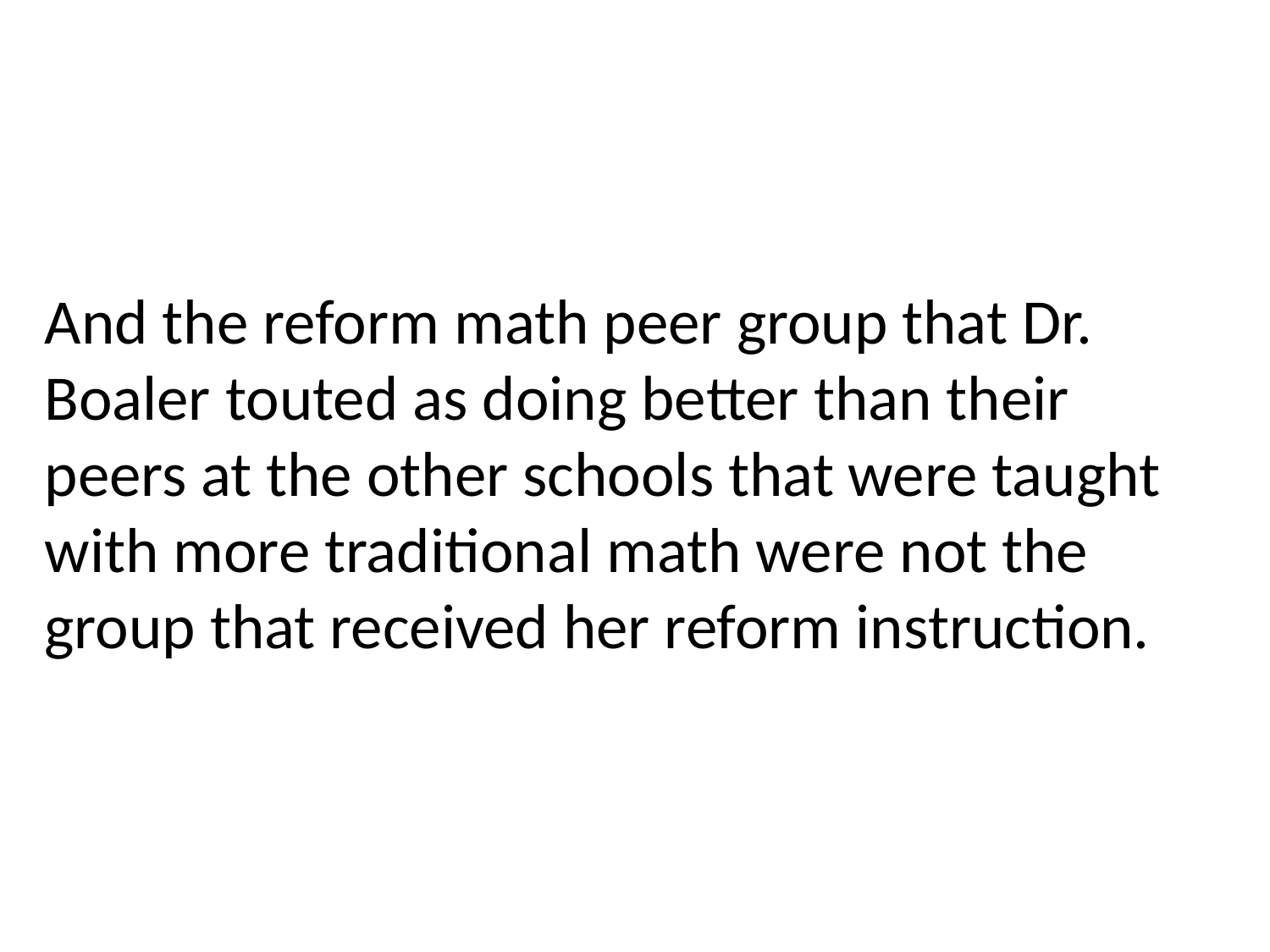

#

And the reform math peer group that Dr. Boaler touted as doing better than their peers at the other schools that were taught with more traditional math were not the group that received her reform instruction.